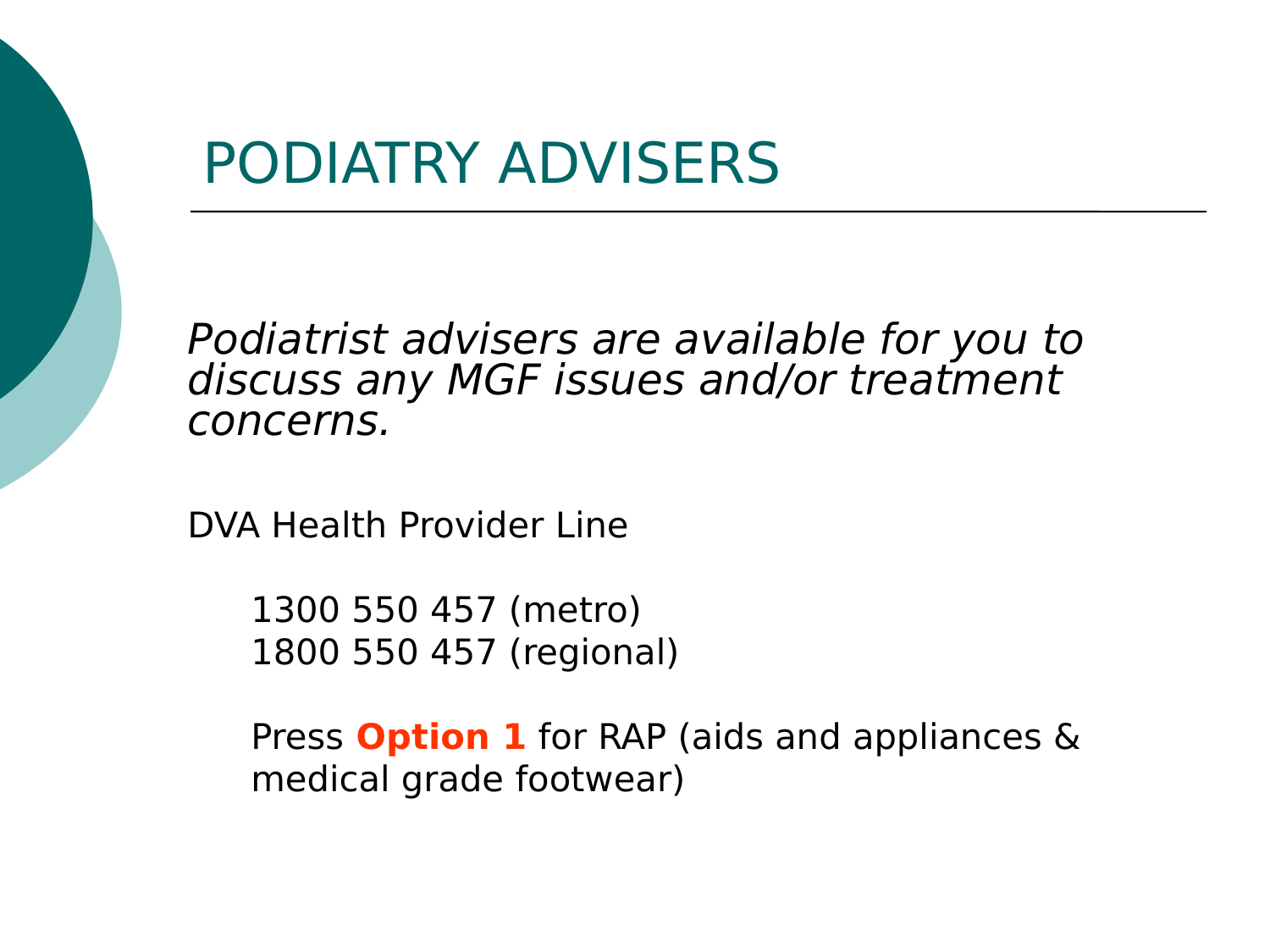

# PODIATRY ADVISERS

Podiatrist advisers are available for you to discuss any MGF issues and/or treatment concerns.
DVA Health Provider Line

1300 550 457 (metro)
1800 550 457 (regional)

Press Option 1 for RAP (aids and appliances & medical grade footwear)